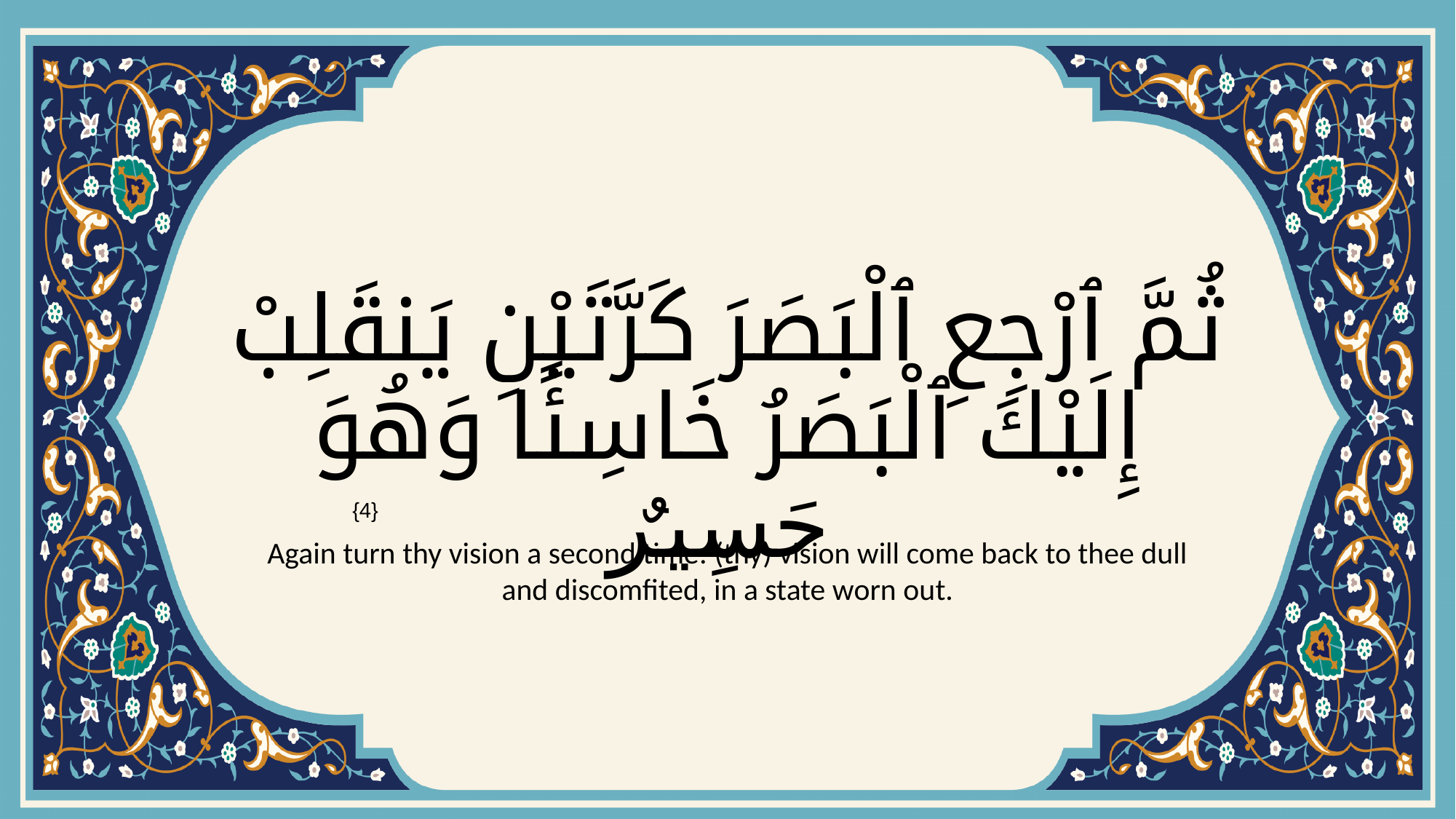

# ثُمَّ ٱرْجِعِ ٱلْبَصَرَ كَرَّتَيْنِ يَنقَلِبْ إِلَيْكَ ٱلْبَصَرُ خَاسِئًا وَهُوَ حَسِيرٌ
{4}
Again turn thy vision a second time: (thy) vision will come back to thee dull and discomfited, in a state worn out.